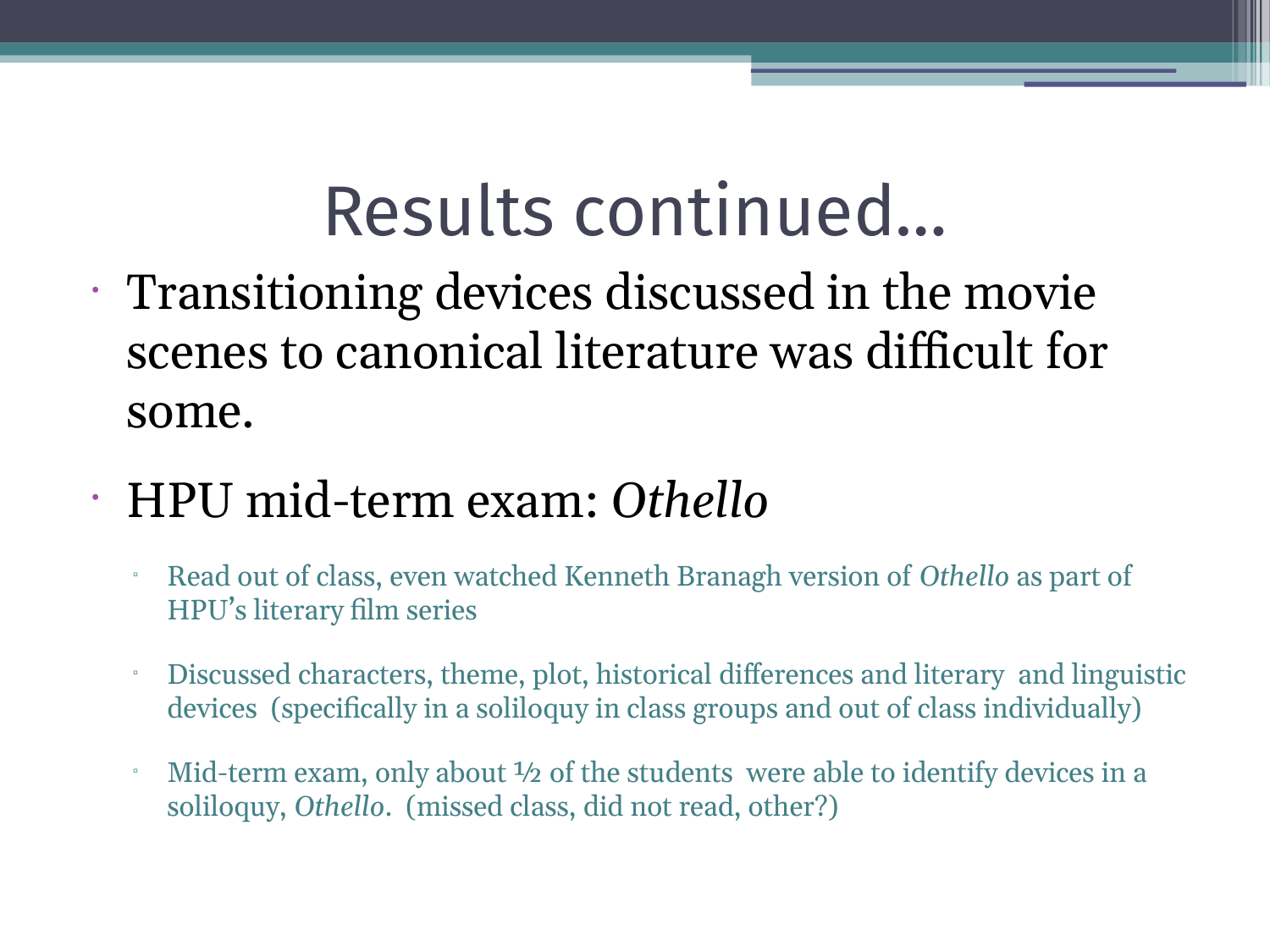

Results continued…
Transitioning devices discussed in the movie scenes to canonical literature was difficult for some.
HPU mid-term exam: Othello
Read out of class, even watched Kenneth Branagh version of Othello as part of HPU’s literary film series
Discussed characters, theme, plot, historical differences and literary  and linguistic devices  (specifically in a soliloquy in class groups and out of class individually)
Mid-term exam, only about ½ of the students  were able to identify devices in a soliloquy, Othello.  (missed class, did not read, other?)